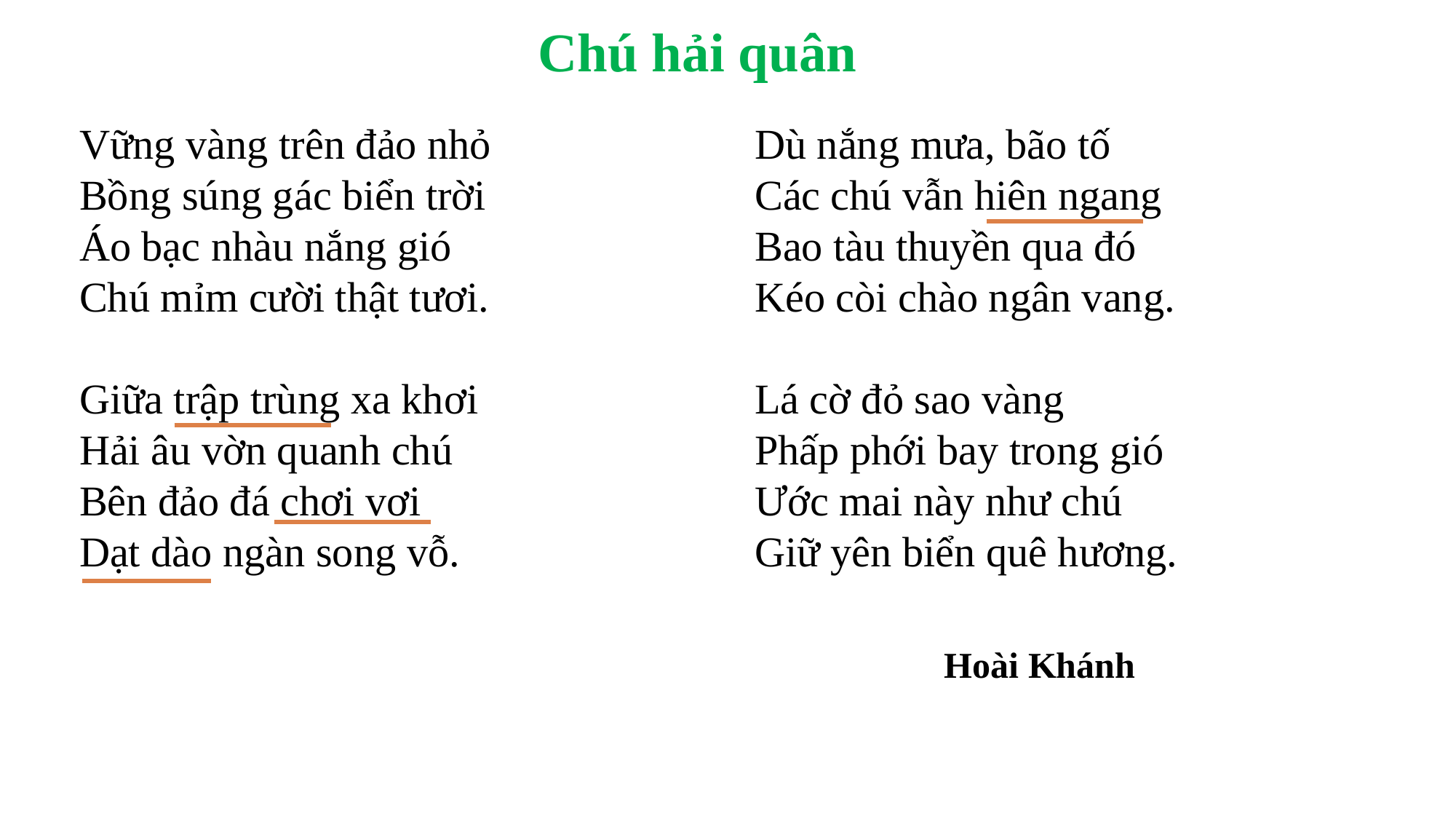

Chú hải quân

Vững vàng trên đảo nhỏ
Bồng súng gác biển trời
Áo bạc nhàu nắng gió
Chú mỉm cười thật tươi.

Giữa trập trùng xa khơi
Hải âu vờn quanh chú
Bên đảo đá chơi vơi
Dạt dào ngàn song vỗ.

Dù nắng mưa, bão tố
Các chú vẫn hiên ngang
Bao tàu thuyền qua đó
Kéo còi chào ngân vang.

Lá cờ đỏ sao vàng
Phấp phới bay trong gió
Ước mai này như chú
Giữ yên biển quê hương.

Hoài Khánh